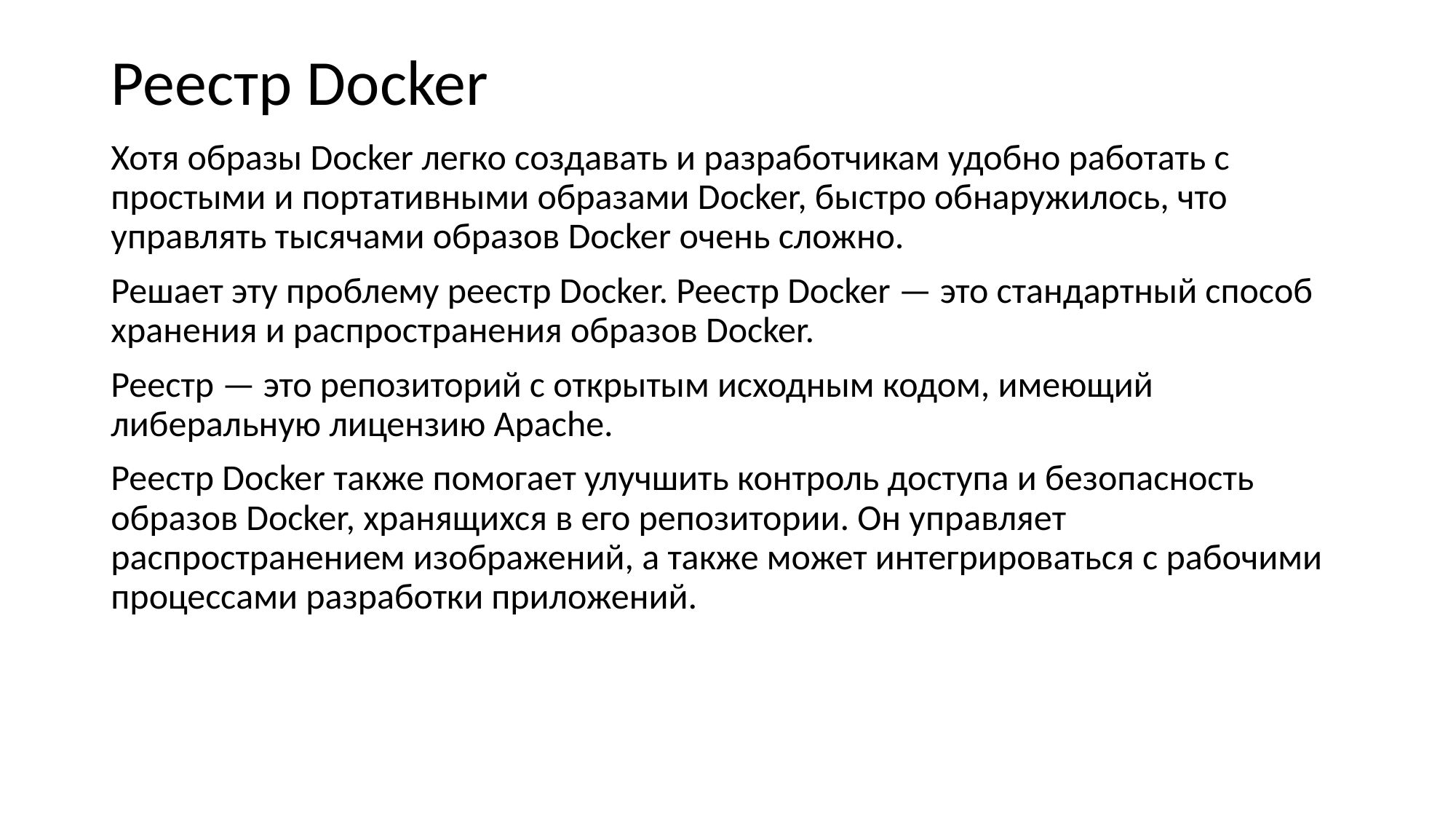

# Реестр Docker
Хотя образы Docker легко создавать и разработчикам удобно работать с простыми и портативными образами Docker, быстро обнаружилось, что управлять тысячами образов Docker очень сложно.
Решает эту проблему реестр Docker. Реестр Docker — это стандартный способ хранения и распространения образов Docker.
Реестр — это репозиторий с открытым исходным кодом, имеющий либеральную лицензию Apache.
Реестр Docker также помогает улучшить контроль доступа и безопасность образов Docker, хранящихся в его репозитории. Он управляет распространением изображений, а также может интегрироваться с рабочими процессами разработки приложений.